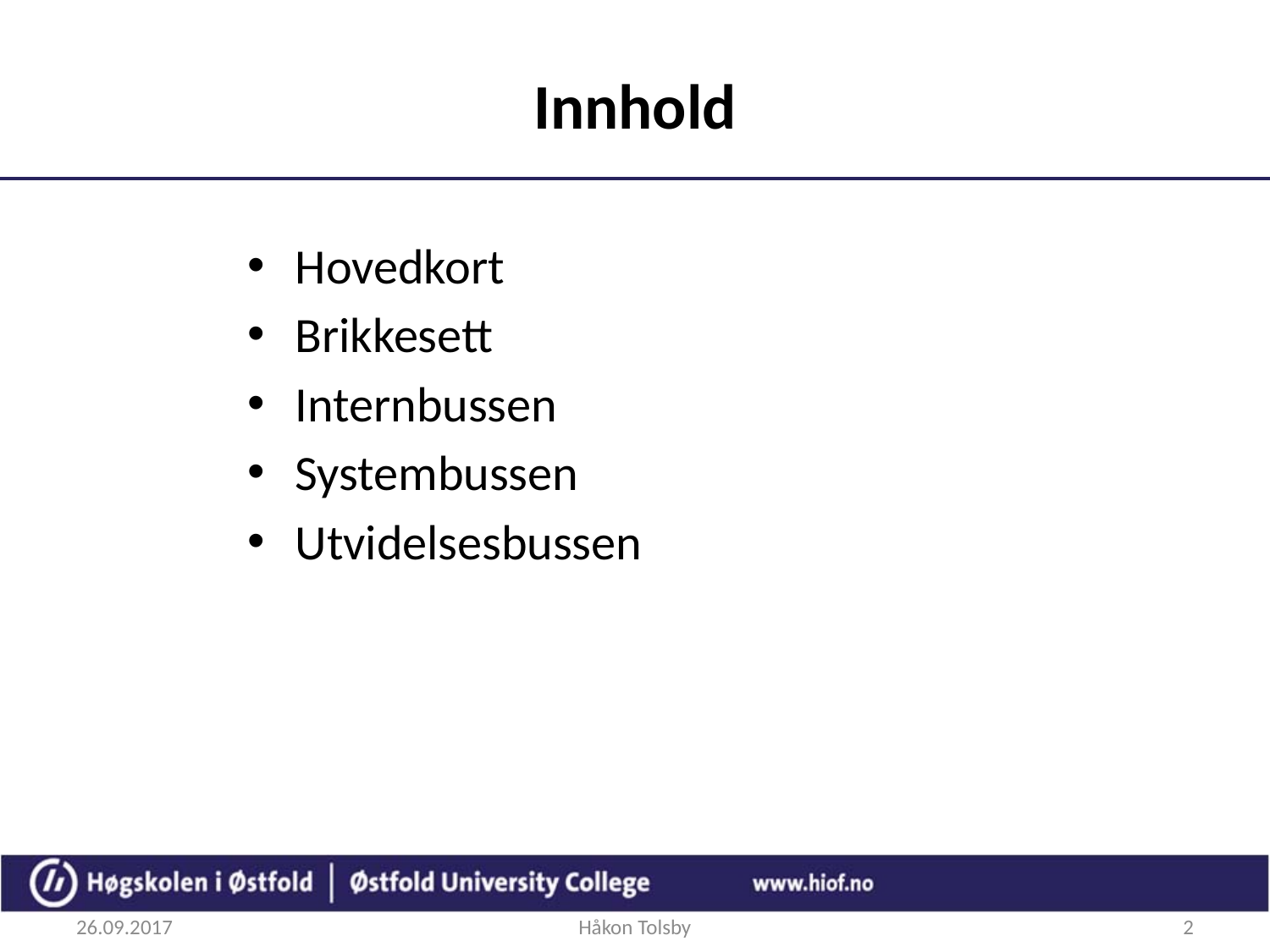

# Innhold
Hovedkort
Brikkesett
Internbussen
Systembussen
Utvidelsesbussen
26.09.2017
Håkon Tolsby
2